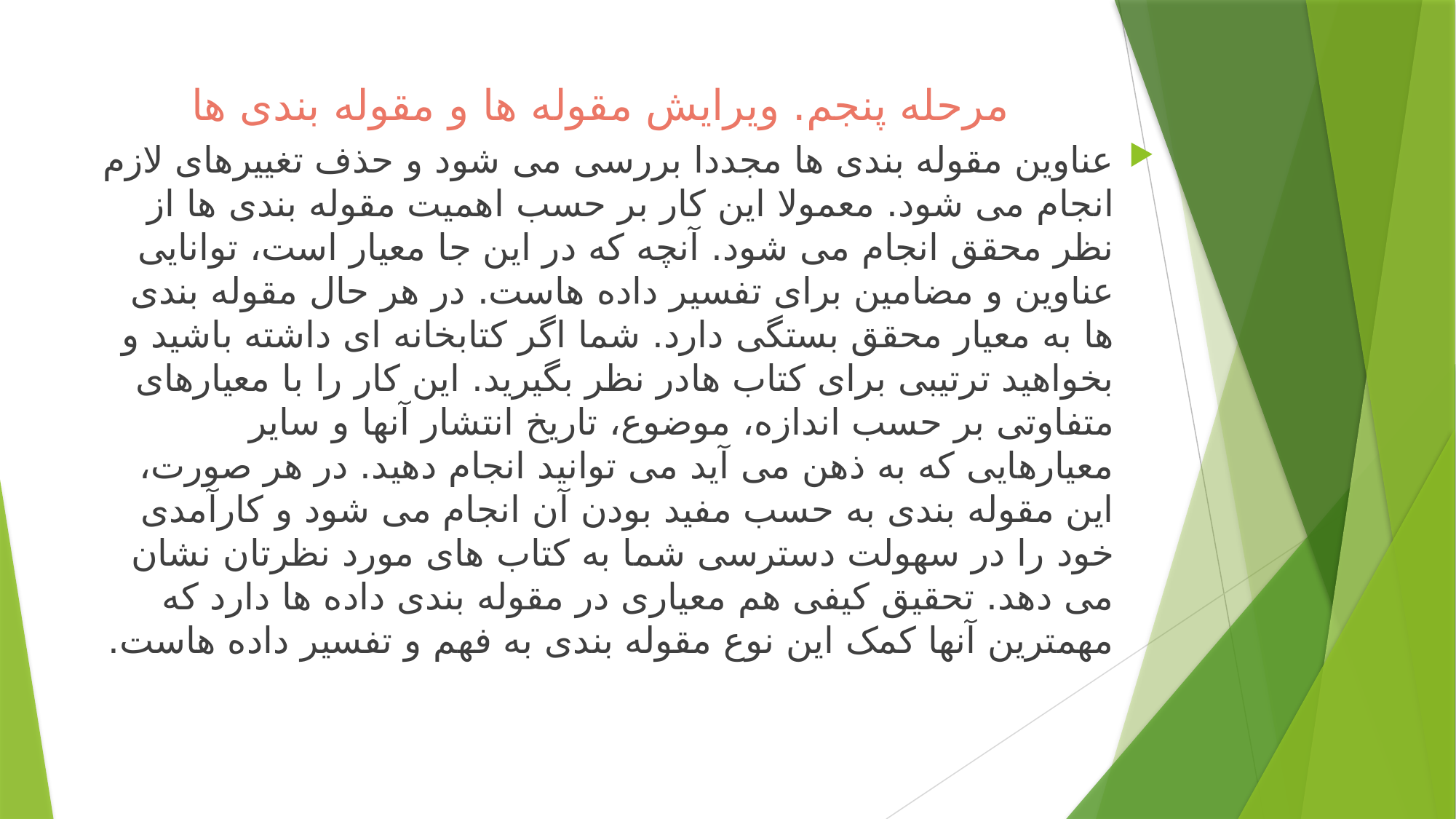

# مرحله پنجم. ویرایش مقوله ها و مقوله بندی ها
عناوین مقوله بندی ها مجددا بررسی می شود و حذف تغییرهای لازم انجام می شود. معمولا این کار بر حسب اهمیت مقوله بندی ها از نظر محقق انجام می شود. آنچه که در این جا معیار است، توانایی عناوین و مضامین برای تفسیر داده هاست. در هر حال مقوله بندی ها به معیار محقق بستگی دارد. شما اگر کتابخانه ای داشته باشید و بخواهید ترتیبی برای کتاب هادر نظر بگیرید. این کار را با معیارهای متفاوتی بر حسب اندازه، موضوع، تاریخ انتشار آنها و سایر معیارهایی که به ذهن می آید می توانید انجام دهید. در هر صورت، این مقوله بندی به حسب مفید بودن آن انجام می شود و کارآمدی خود را در سهولت دسترسی شما به کتاب های مورد نظرتان نشان می دهد. تحقیق کیفی هم معیاری در مقوله بندی داده ها دارد که مهمترین آنها کمک این نوع مقوله بندی به فهم و تفسیر داده هاست.